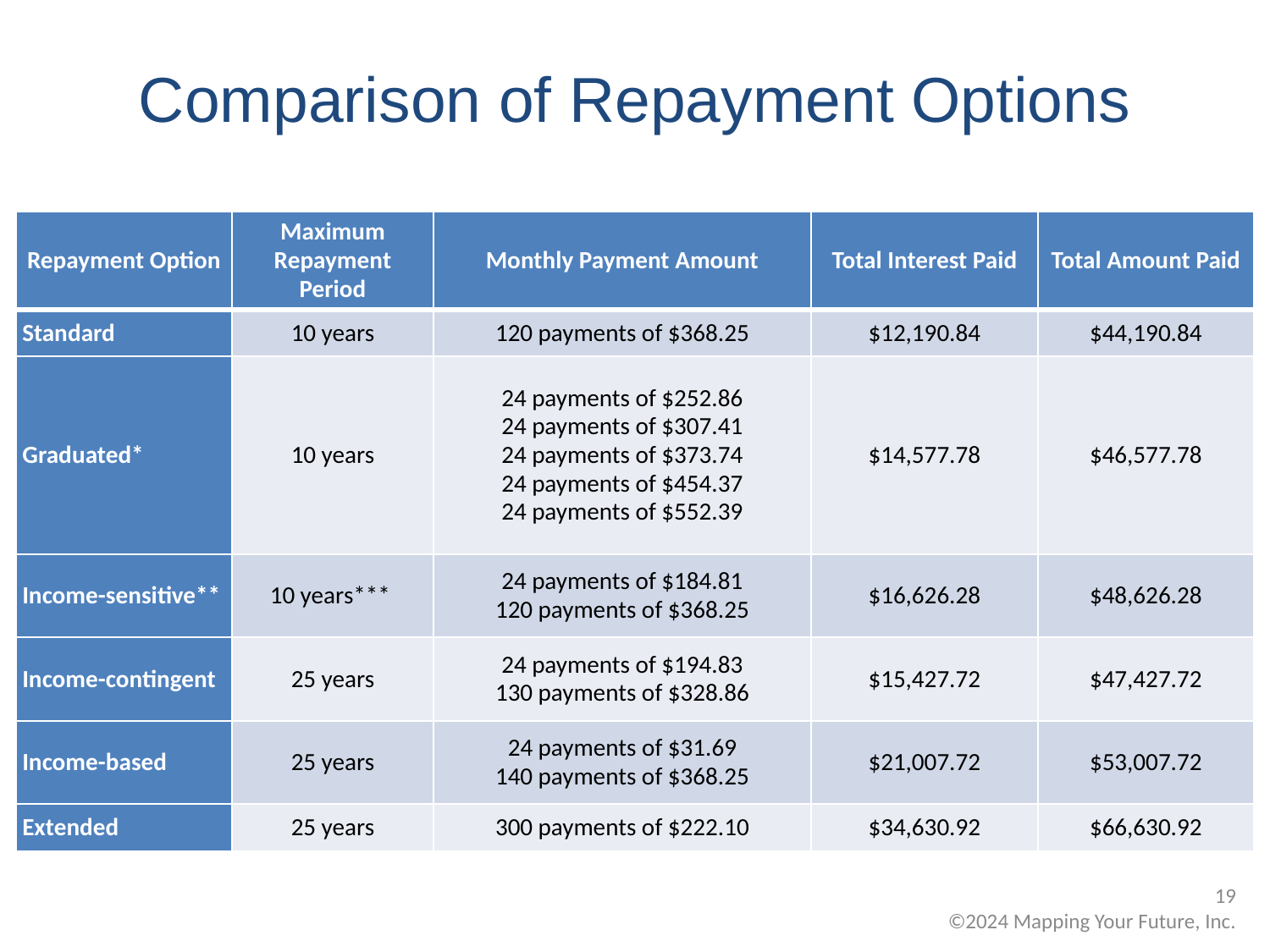

Comparison of Repayment Options

| Repayment Option | Maximum Repayment Period | Monthly Payment Amount | Total Interest Paid | Total Amount Paid |
| --- | --- | --- | --- | --- |
| Standard | 10 years | 120 payments of $368.25 | $12,190.84 | $44,190.84 |
| Graduated\* | 10 years | 24 payments of $252.86 24 payments of $307.41 24 payments of $373.74 24 payments of $454.37 24 payments of $552.39 | $14,577.78 | $46,577.78 |
| Income-sensitive\*\* | 10 years\*\*\* | 24 payments of $184.81 120 payments of $368.25 | $16,626.28 | $48,626.28 |
| Income-contingent | 25 years | 24 payments of $194.83 130 payments of $328.86 | $15,427.72 | $47,427.72 |
| Income-based | 25 years | 24 payments of $31.69 140 payments of $368.25 | $21,007.72 | $53,007.72 |
| Extended | 25 years | 300 payments of $222.10 | $34,630.92 | $66,630.92 |
                                19
©2024 Mapping Your Future, Inc.